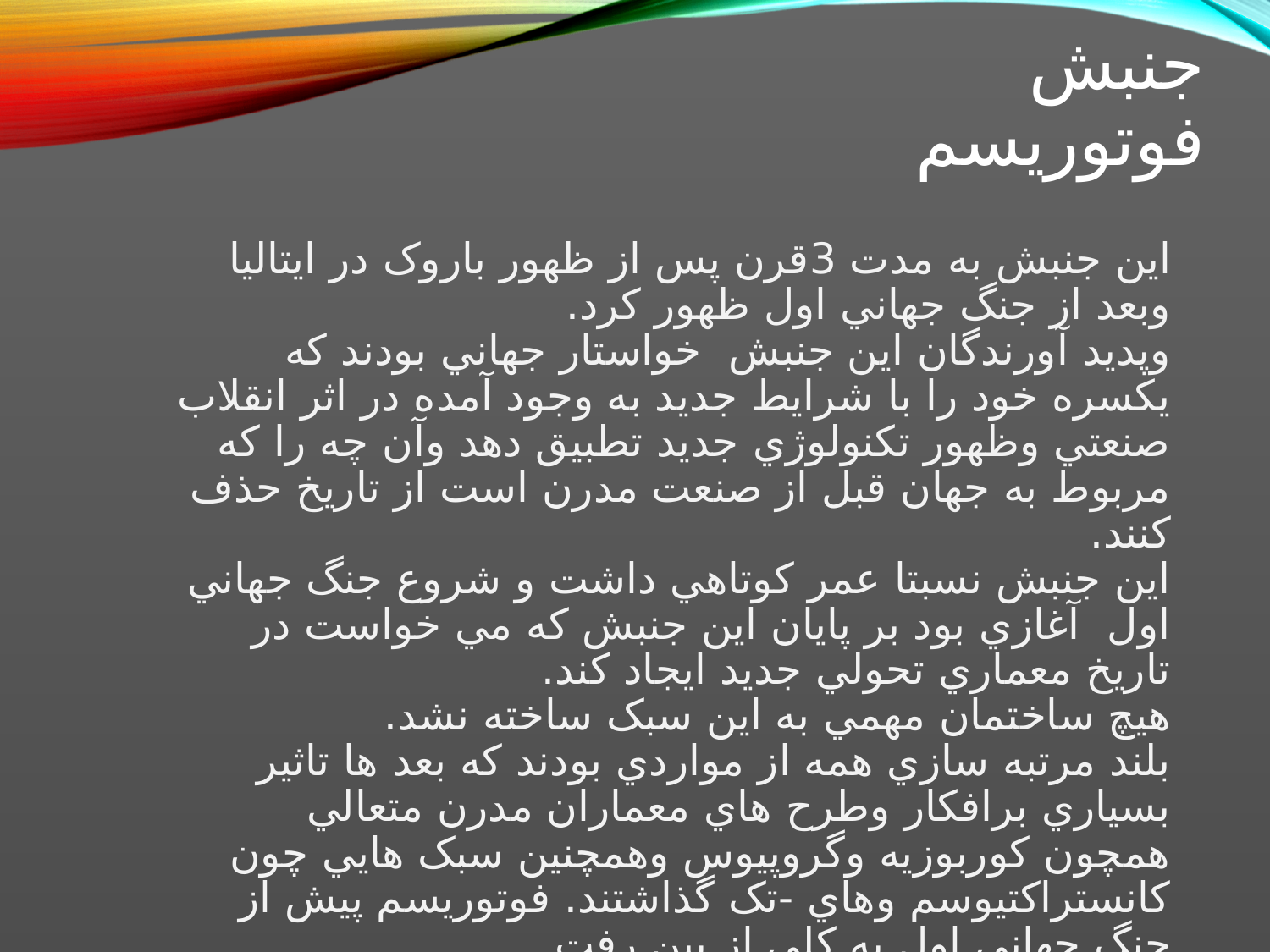

# جنبش فوتوریسم
اين جنبش به مدت 3قرن پس از ظهور باروک در ايتاليا وبعد از جنگ جهاني اول ظهور كرد.
وپديد آورندگان اين جنبش  خواستار جهاني بودند كه يكسره خود را با شرايط جديد به وجود آمده در اثر انقلاب صنعتي وظهور تكنولوژي جديد تطبيق دهد وآن چه را كه مربوط به جهان قبل از صنعت مدرن است از تاريخ حذف کنند.
اين جنبش نسبتا عمر كوتاهي داشت و شروع جنگ جهاني اول  آغازي بود بر پايان اين جنبش كه مي خواست در تاريخ معماري تحولي جديد ايجاد كند.
هيچ ساختمان مهمي به اين سبک ساخته نشد.
بلند مرتبه سازي همه از مواردي بودند كه بعد ها تاثير بسياري برافكار وطرح هاي معماران مدرن متعالي همچون كوربوزيه وگروپيوس وهمچنين سبک هايي چون كانستراكتيوسم وهاي -تک گذاشتند. فوتوريسم پيش از جنگ جهانی اول به کلي از بين رفت.